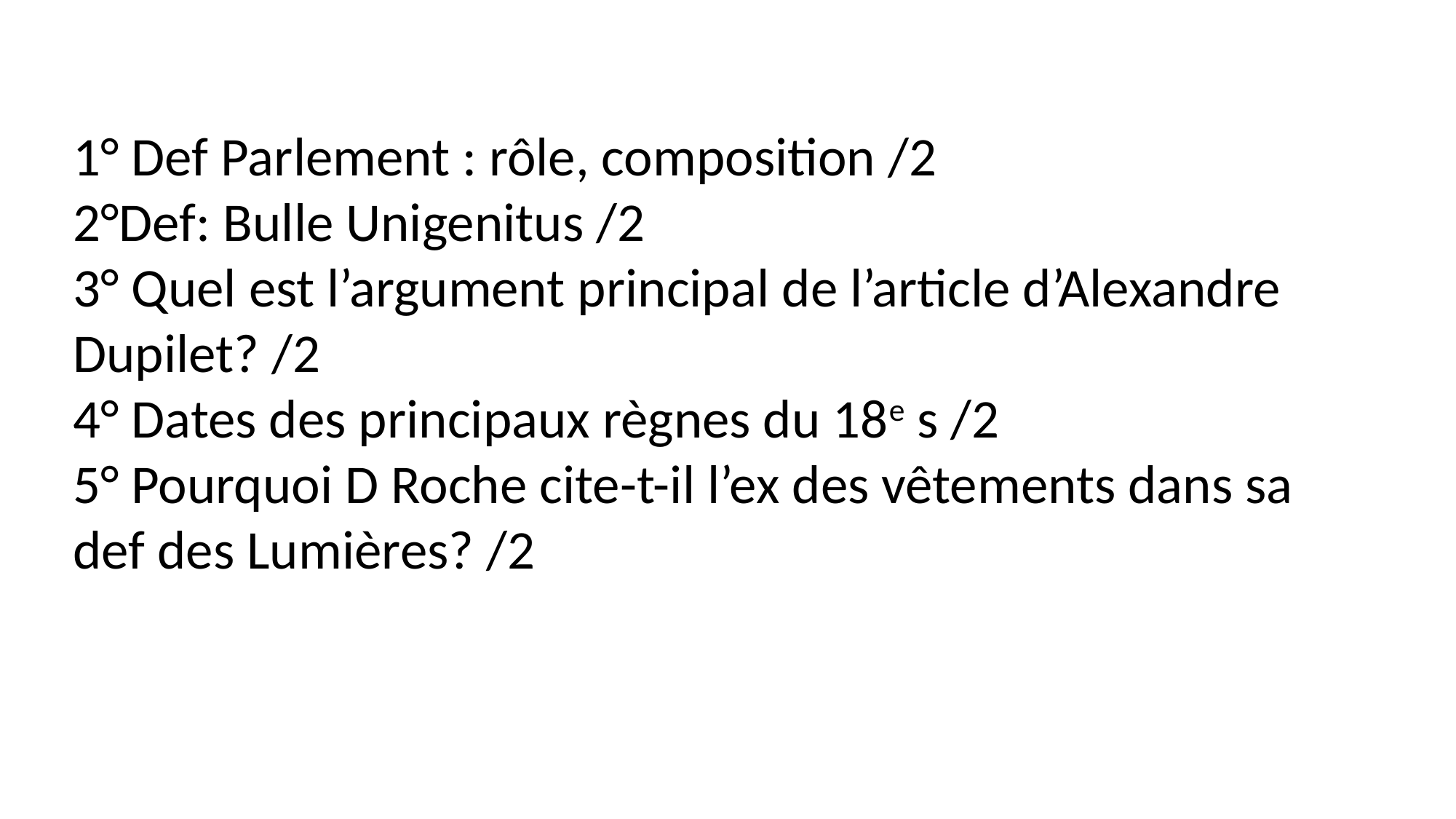

1° Def Parlement : rôle, composition /2
2°Def: Bulle Unigenitus /2
3° Quel est l’argument principal de l’article d’Alexandre Dupilet? /2
4° Dates des principaux règnes du 18e s /2
5° Pourquoi D Roche cite-t-il l’ex des vêtements dans sa def des Lumières? /2